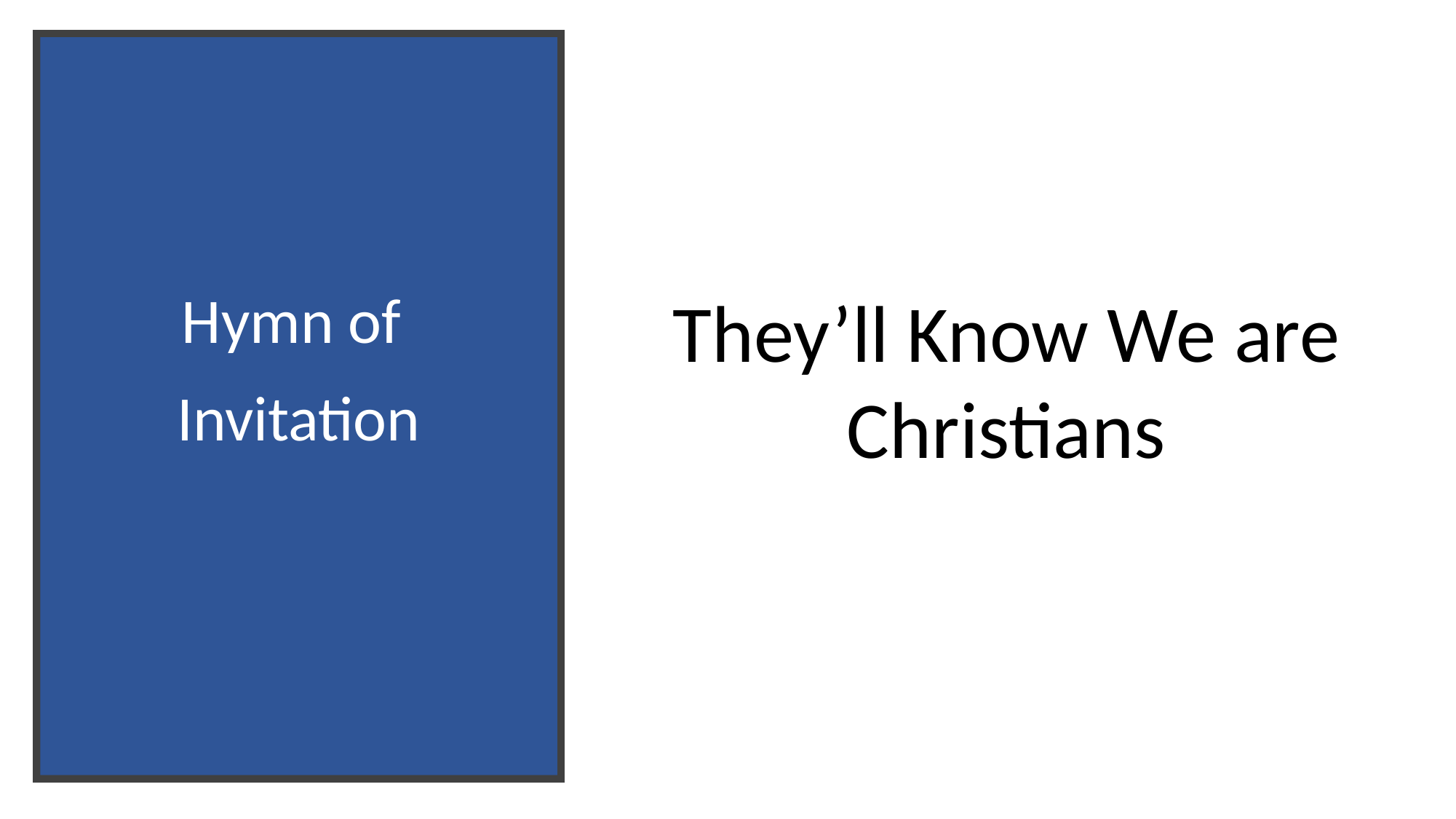

# Hymn of  Invitation

They’ll Know We are
Christians